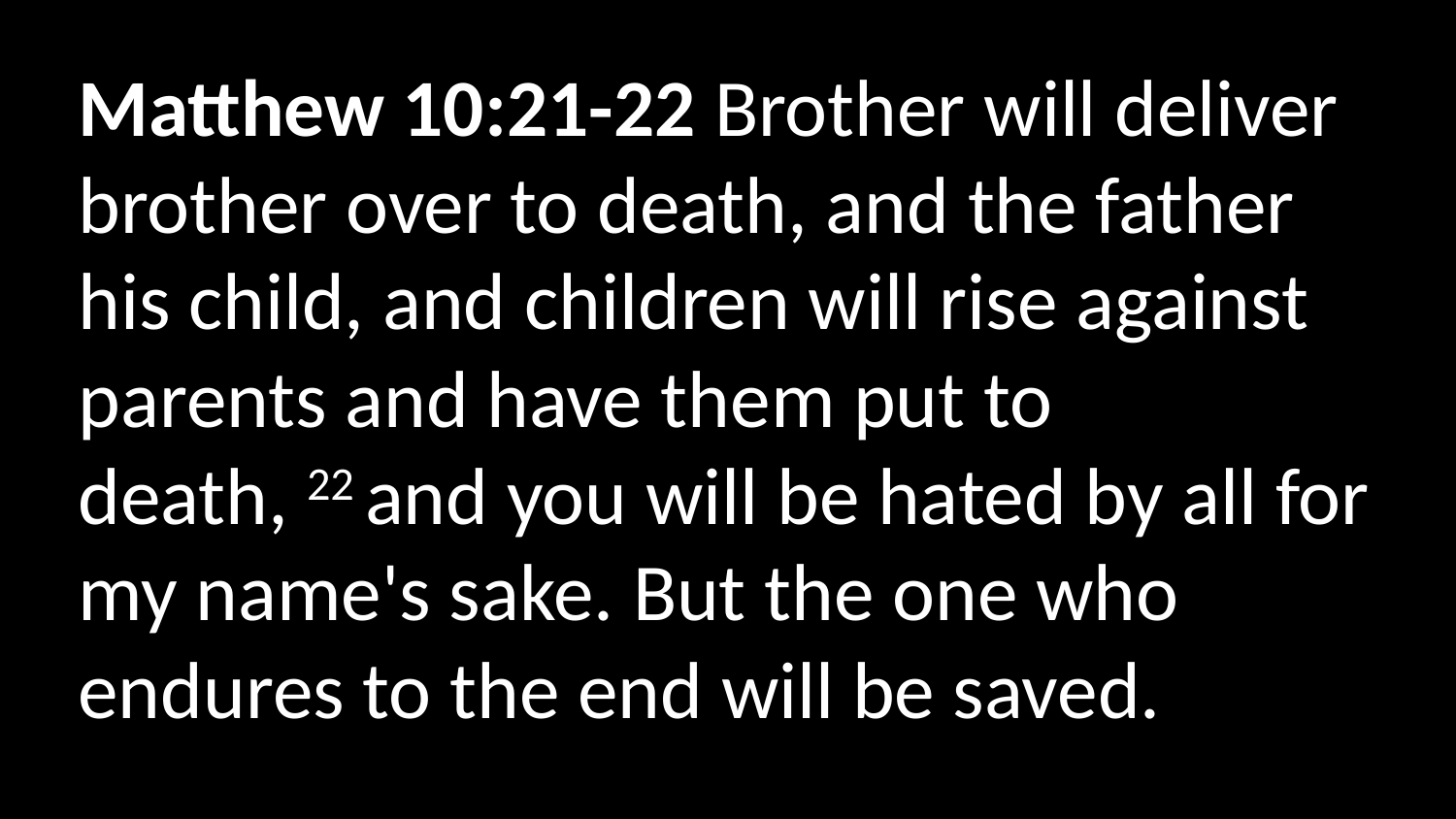

Matthew 10:21-22 Brother will deliver brother over to death, and the father his child, and children will rise against parents and have them put to death, 22 and you will be hated by all for my name's sake. But the one who endures to the end will be saved.